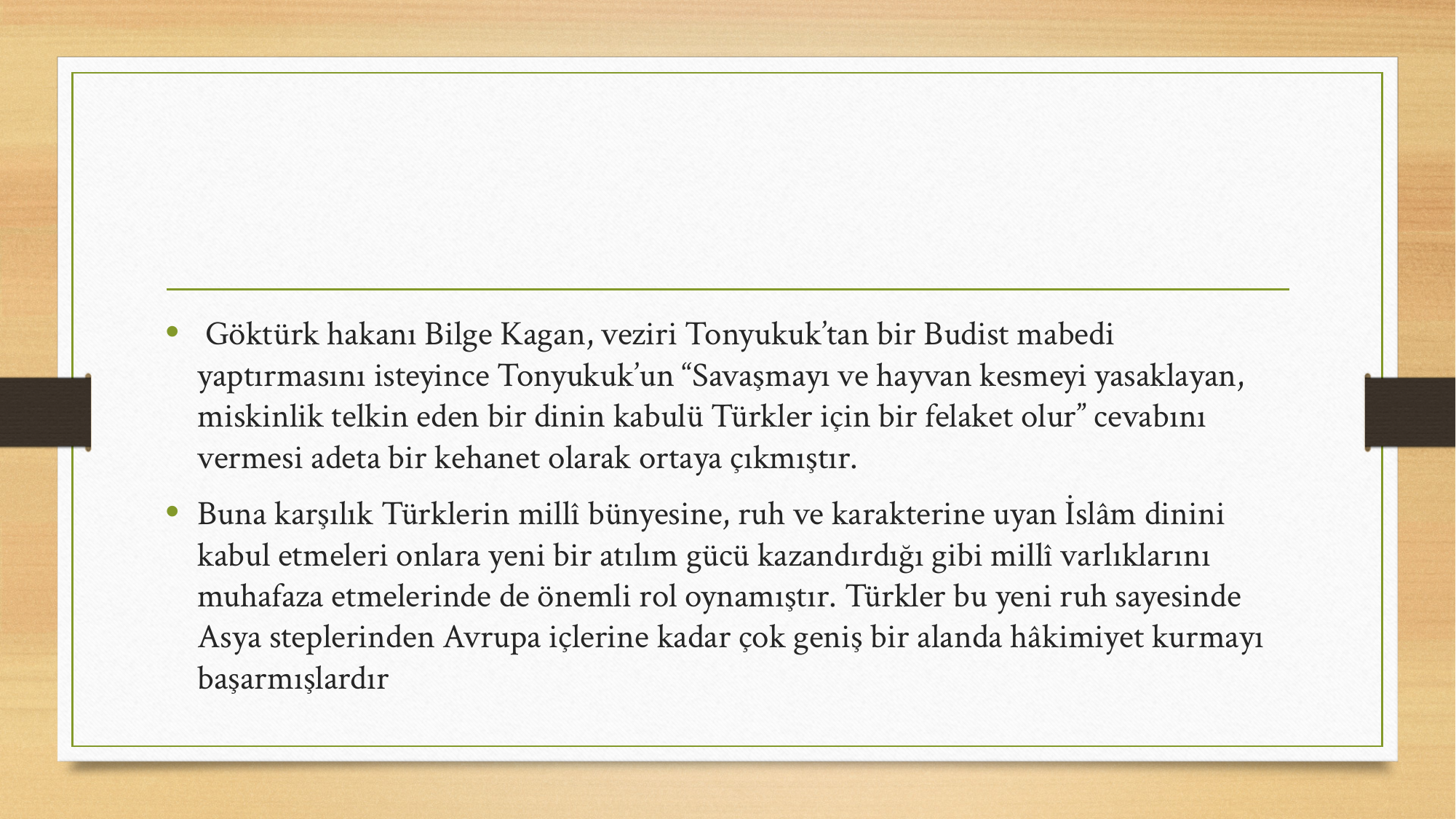

#
 Göktürk hakanı Bilge Kagan, veziri Tonyukuk’tan bir Budist mabedi yaptırmasını isteyince Tonyukuk’un “Savaşmayı ve hayvan kesmeyi yasaklayan, miskinlik telkin eden bir dinin kabulü Türkler için bir felaket olur” cevabını vermesi adeta bir kehanet olarak ortaya çıkmıştır.
Buna karşılık Türklerin millî bünyesine, ruh ve karakterine uyan İslâm dinini kabul etmeleri onlara yeni bir atılım gücü kazandırdığı gibi millî varlıklarını muhafaza etmelerinde de önemli rol oynamıştır. Türkler bu yeni ruh sayesinde Asya steplerinden Avrupa içlerine kadar çok geniş bir alanda hâkimiyet kurmayı başarmışlardır